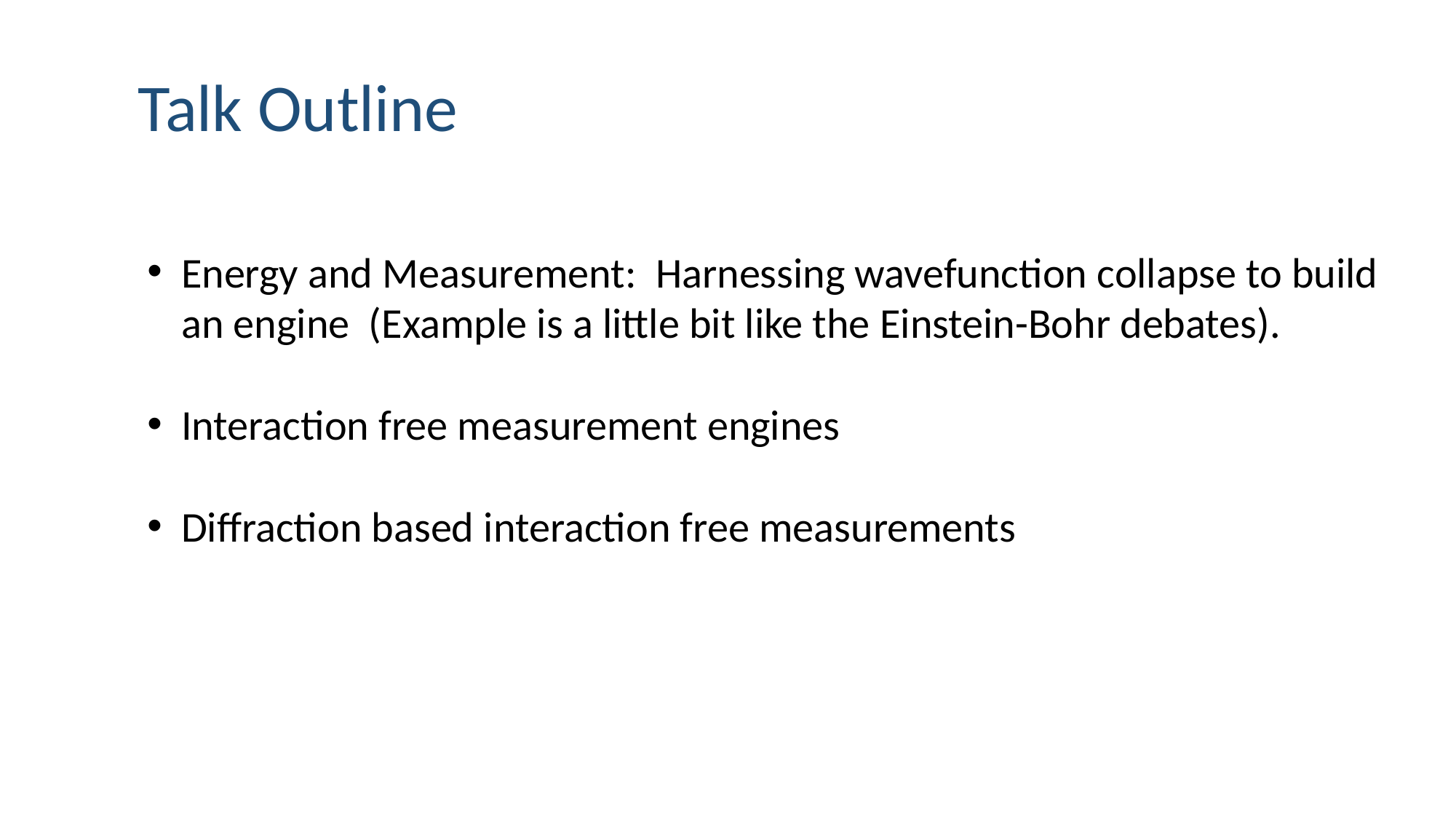

Talk Outline

Energy and Measurement:  Harnessing wavefunction collapse to build an engine  (Example is a little bit like the Einstein-Bohr debates).

Interaction free measurement engines

Diffraction based interaction free measurements